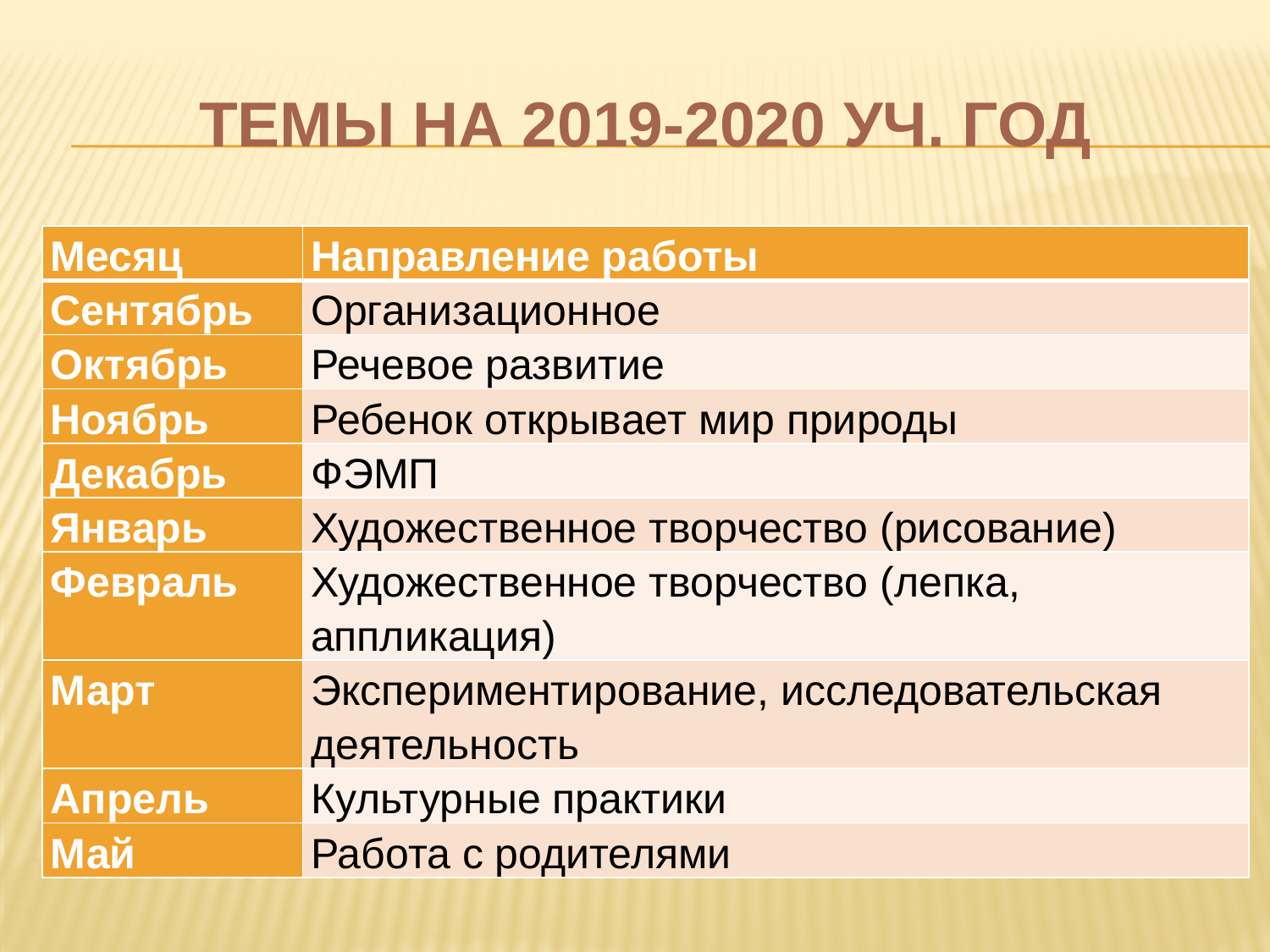

# Темы на 2019-2020 уч. год
| Месяц | Направление работы |
| --- | --- |
| Сентябрь | Организационное |
| Октябрь | Речевое развитие |
| Ноябрь | Ребенок открывает мир природы |
| Декабрь | ФЭМП |
| Январь | Художественное творчество (рисование) |
| Февраль | Художественное творчество (лепка, аппликация) |
| Март | Экспериментирование, исследовательская деятельность |
| Апрель | Культурные практики |
| Май | Работа с родителями |